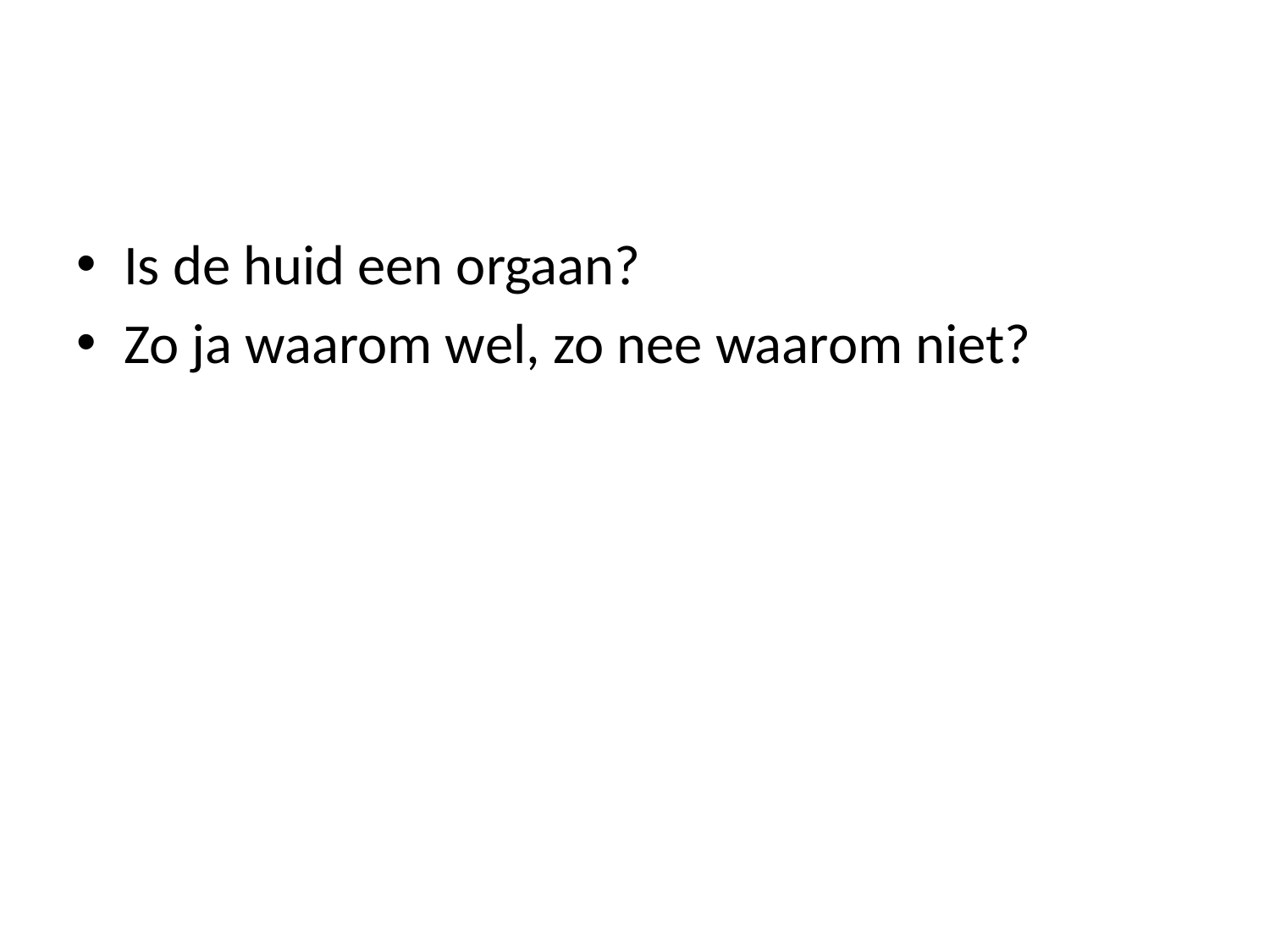

#
Is de huid een orgaan?
Zo ja waarom wel, zo nee waarom niet?